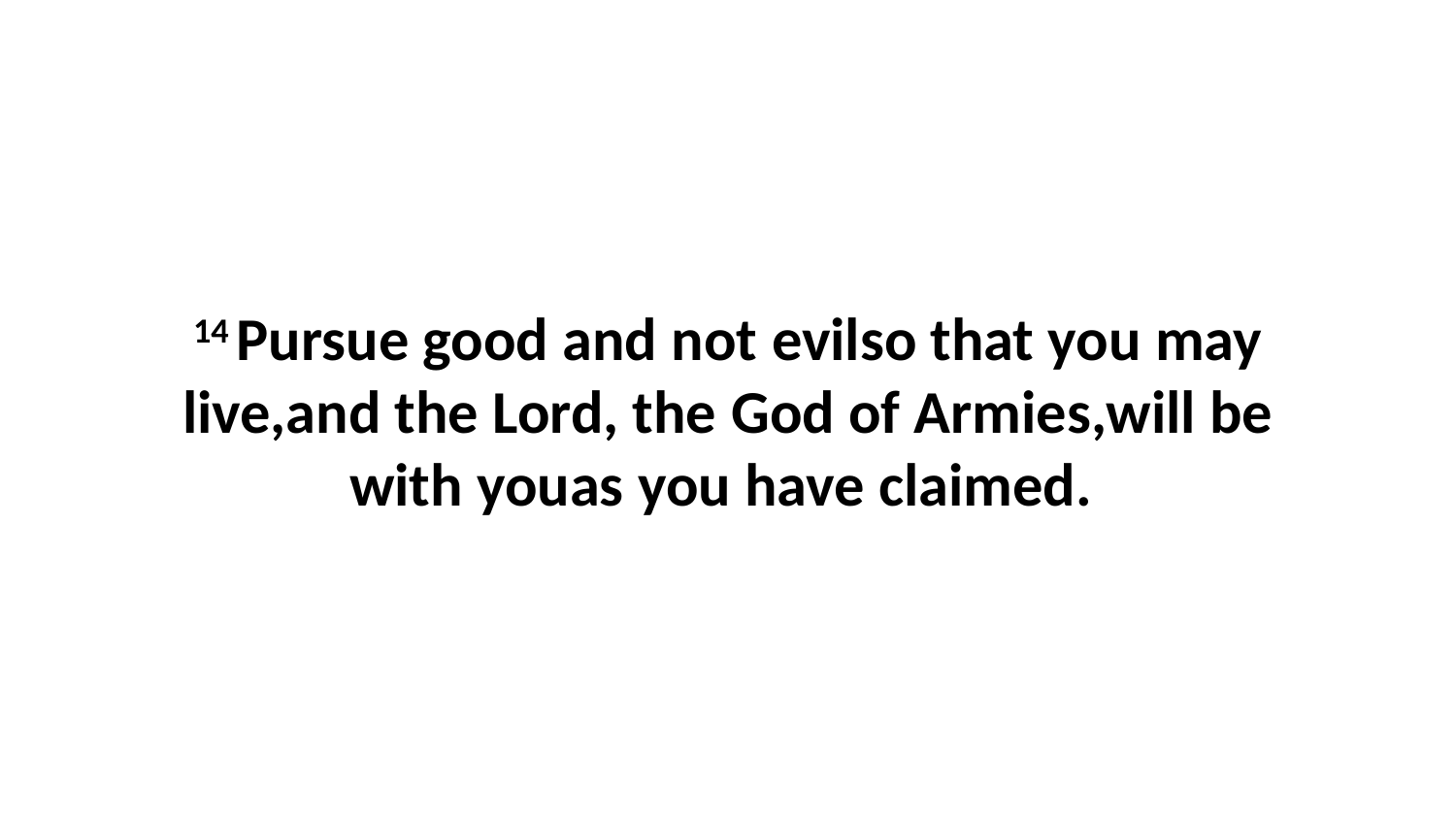

14 Pursue good and not evilso that you may live,and the Lord, the God of Armies,will be with youas you have claimed.